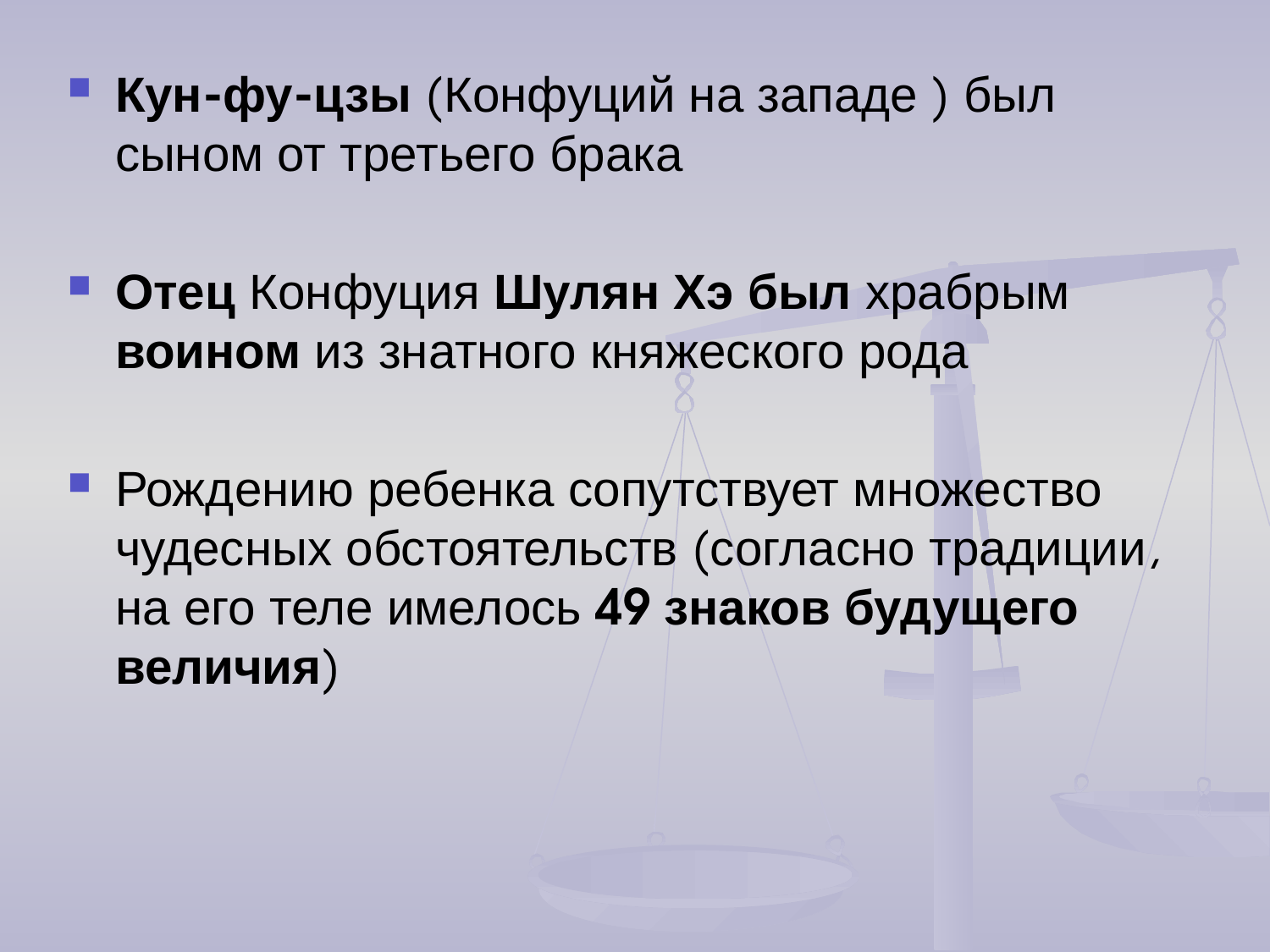

Кун-фу-цзы (Конфуций на западе ) был сыном от третьего брака

Отец Конфуция Шулян Хэ был храбрым воином из знатного княжеского рода

Рождению ребенка сопутствует множество чудесных обстоятельств (согласно традиции, на его теле имелось 49 знаков будущего величия)